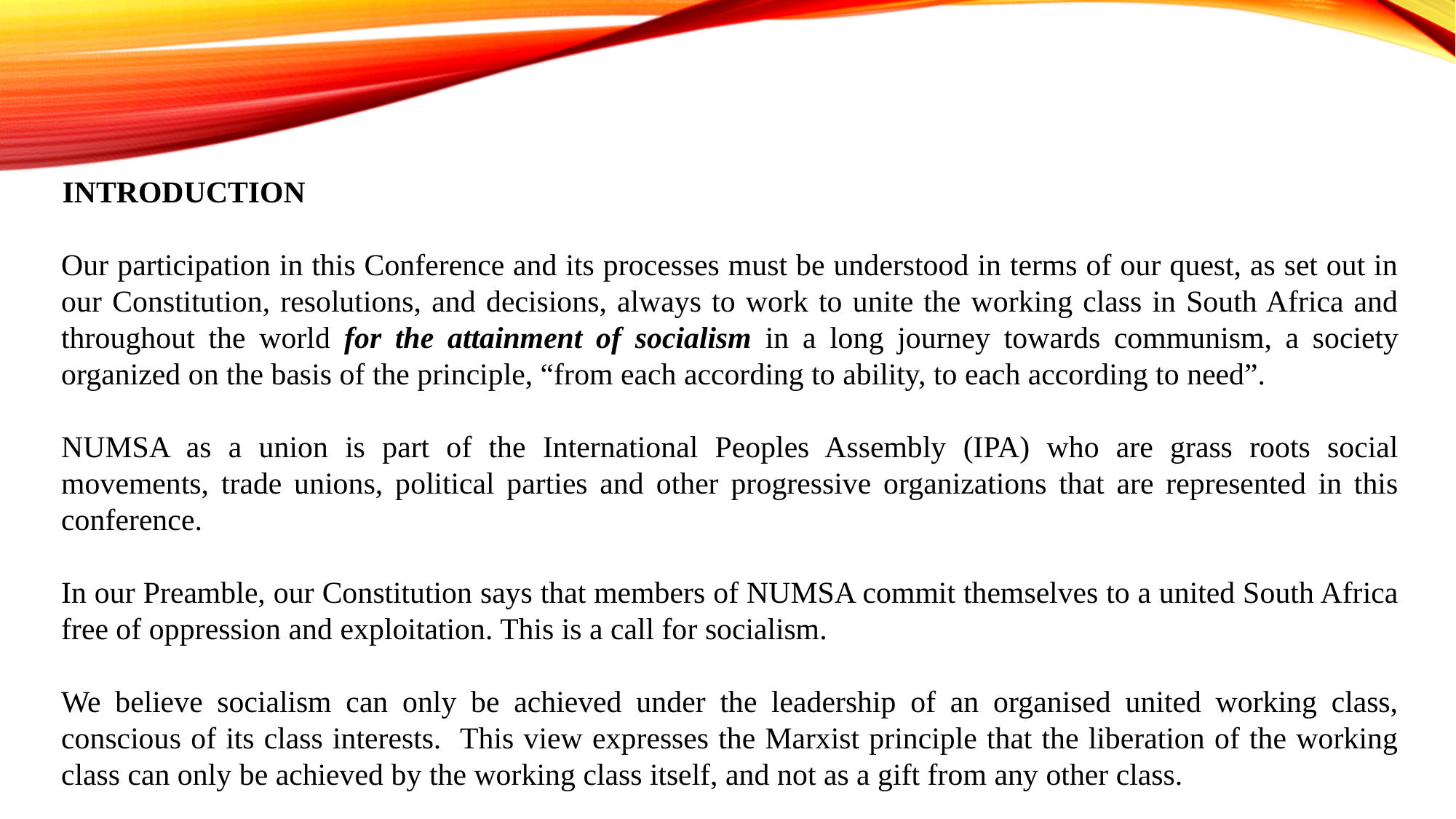

INTRODUCTION

Our participation in this Conference and its processes must be understood in terms of our quest, as set out in our Constitution, resolutions, and decisions, always to work to unite the working class in South Africa and throughout the world for the attainment of socialism in a long journey towards communism, a society organized on the basis of the principle, “from each according to ability, to each according to need”.

NUMSA as a union is part of the International Peoples Assembly (IPA) who are grass roots social movements, trade unions, political parties and other progressive organizations that are represented in this conference.

In our Preamble, our Constitution says that members of NUMSA commit themselves to a united South Africa free of oppression and exploitation. This is a call for socialism.

We believe socialism can only be achieved under the leadership of an organised united working class, conscious of its class interests.  This view expresses the Marxist principle that the liberation of the working class can only be achieved by the working class itself, and not as a gift from any other class.